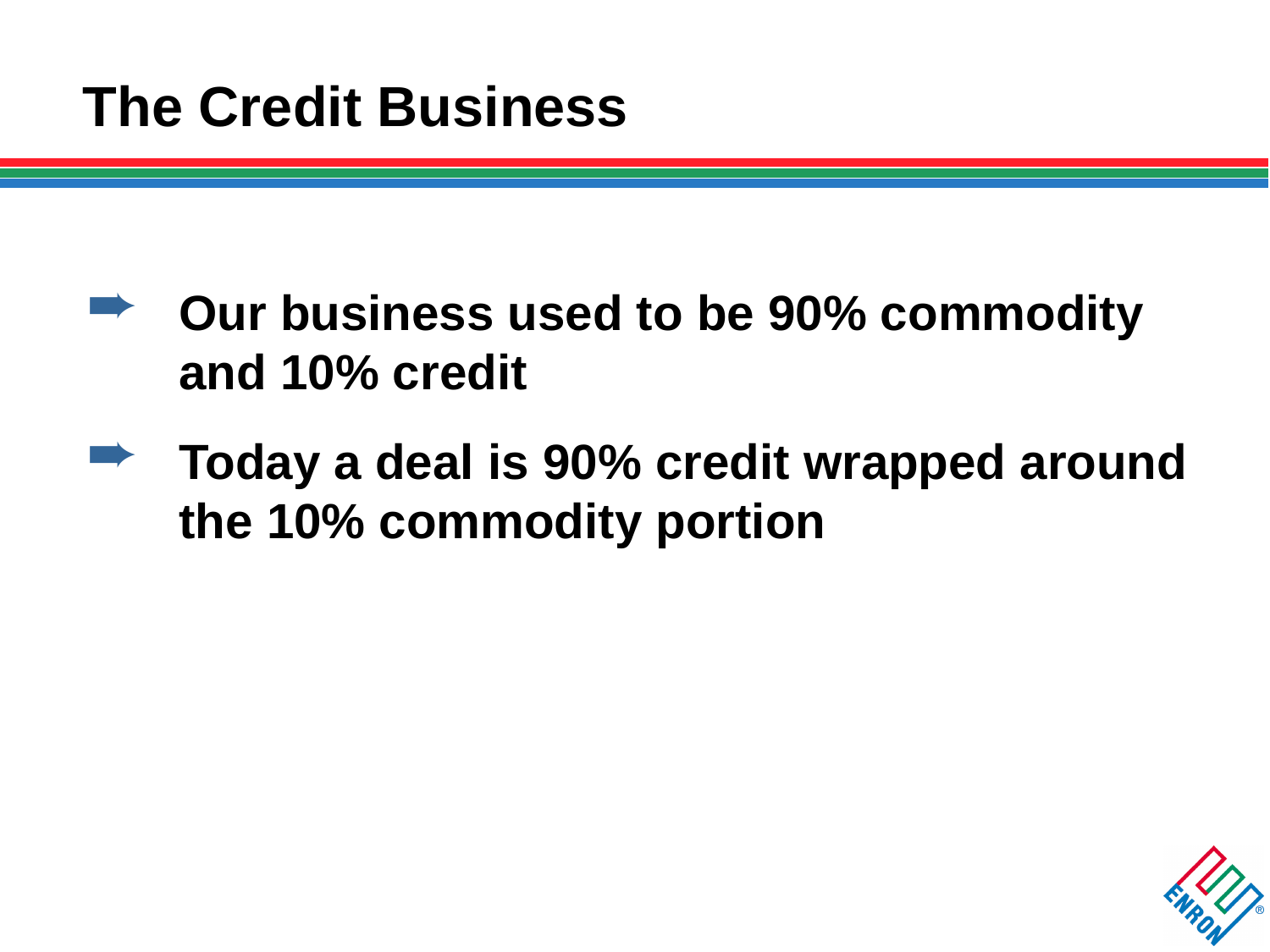

# The Credit Business
Our business used to be 90% commodity and 10% credit
Today a deal is 90% credit wrapped around the 10% commodity portion